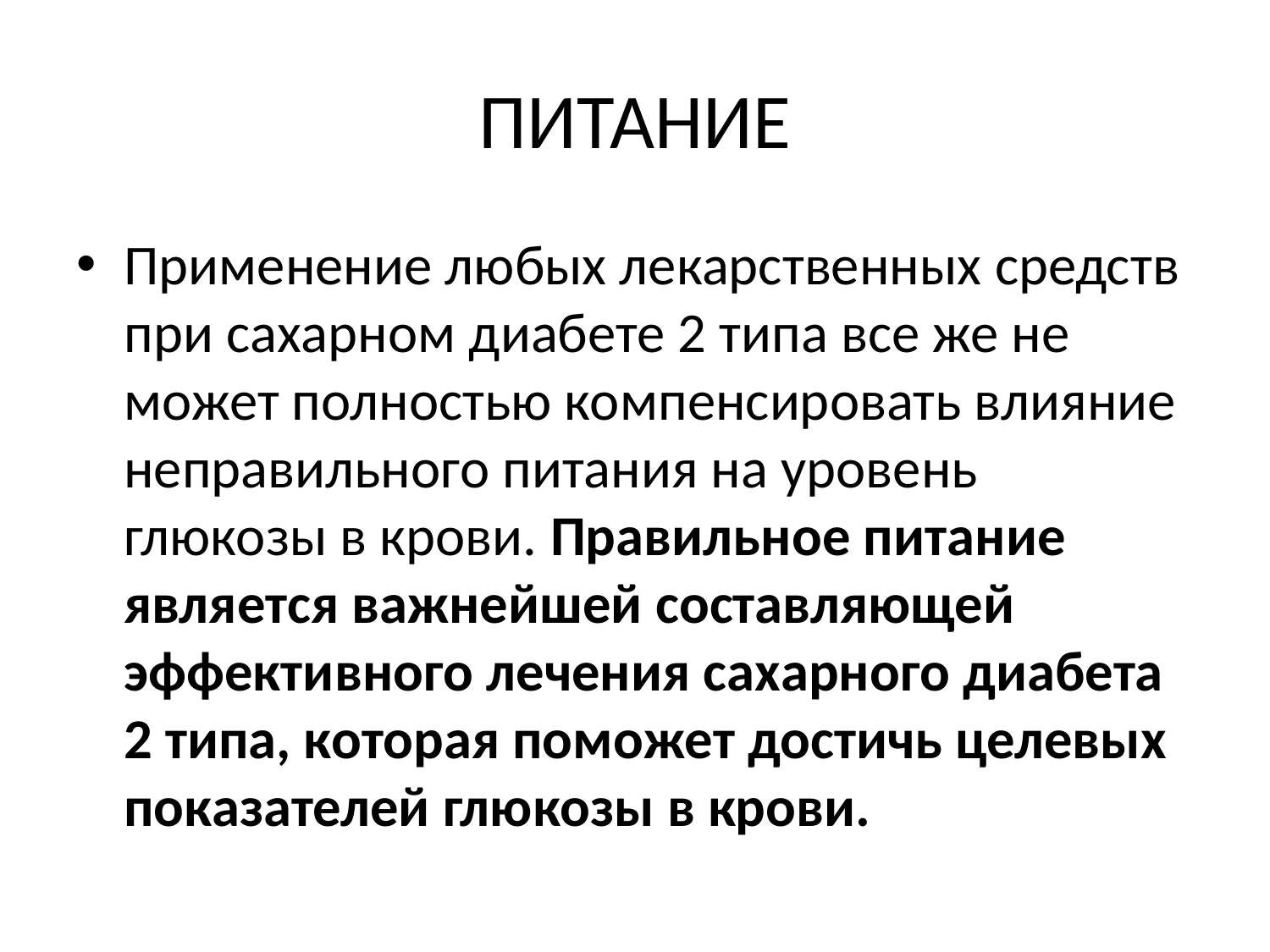

# ПИТАНИЕ
Применение любых лекарственных средств при сахарном диабете 2 типа все же не может полностью компенсировать влияние неправильного питания на уровень глюкозы в крови. Правильное питание является важнейшей составляющей эффективного лечения сахарного диабета 2 типа, которая поможет достичь целевых показателей глюкозы в крови.